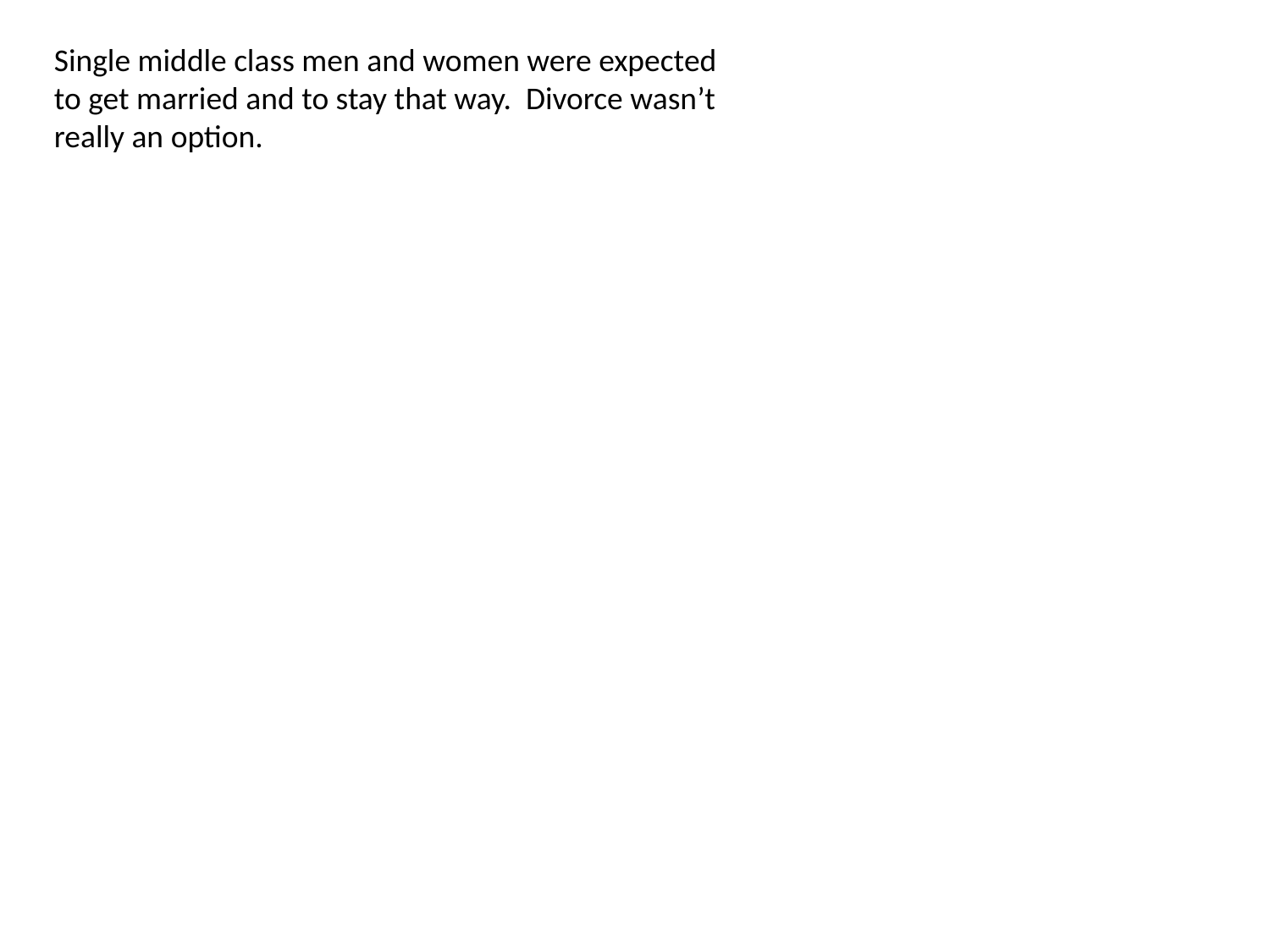

Single middle class men and women were expected to get married and to stay that way.  Divorce wasn’t really an option.